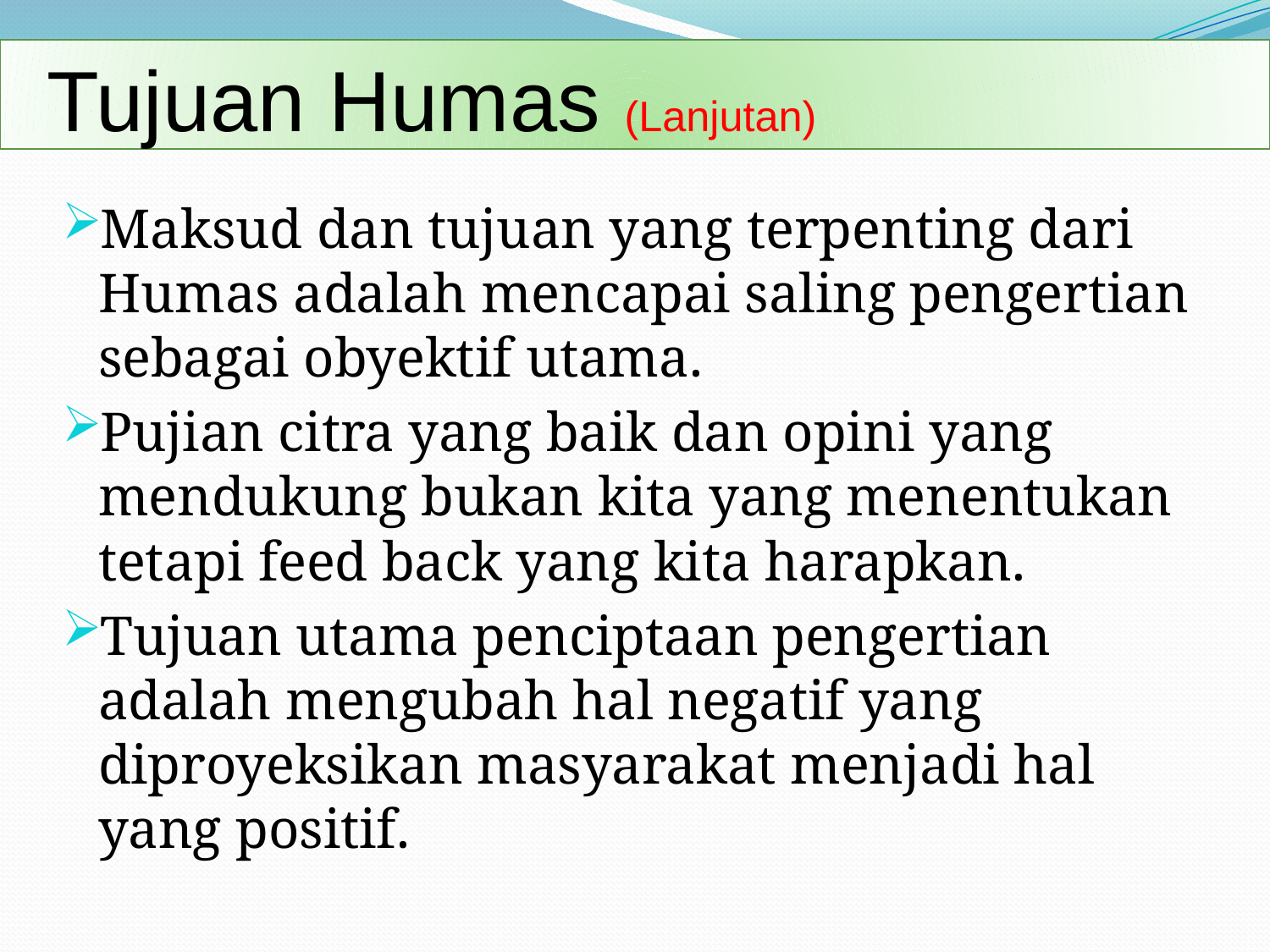

Tujuan Humas (Lanjutan)
Maksud dan tujuan yang terpenting dari Humas adalah mencapai saling pengertian sebagai obyektif utama.
Pujian citra yang baik dan opini yang mendukung bukan kita yang menentukan tetapi feed back yang kita harapkan.
Tujuan utama penciptaan pengertian adalah mengubah hal negatif yang diproyeksikan masyarakat menjadi hal yang positif.